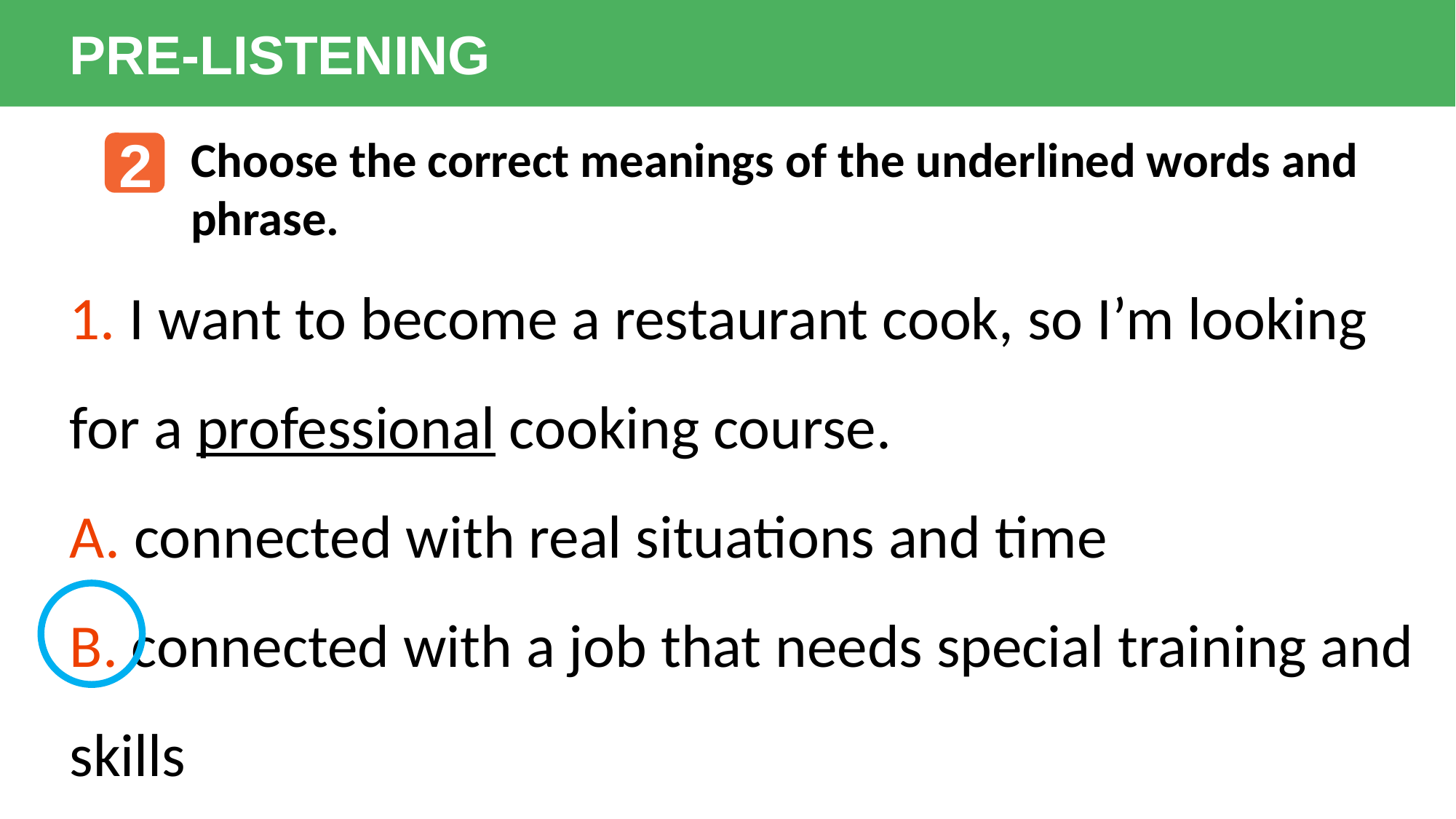

PRE-LISTENING
2
Choose the correct meanings of the underlined words and phrase.

1. I want to become a restaurant cook, so I’m looking for a professional cooking course.
A. connected with real situations and time
B. connected with a job that needs special training and skills